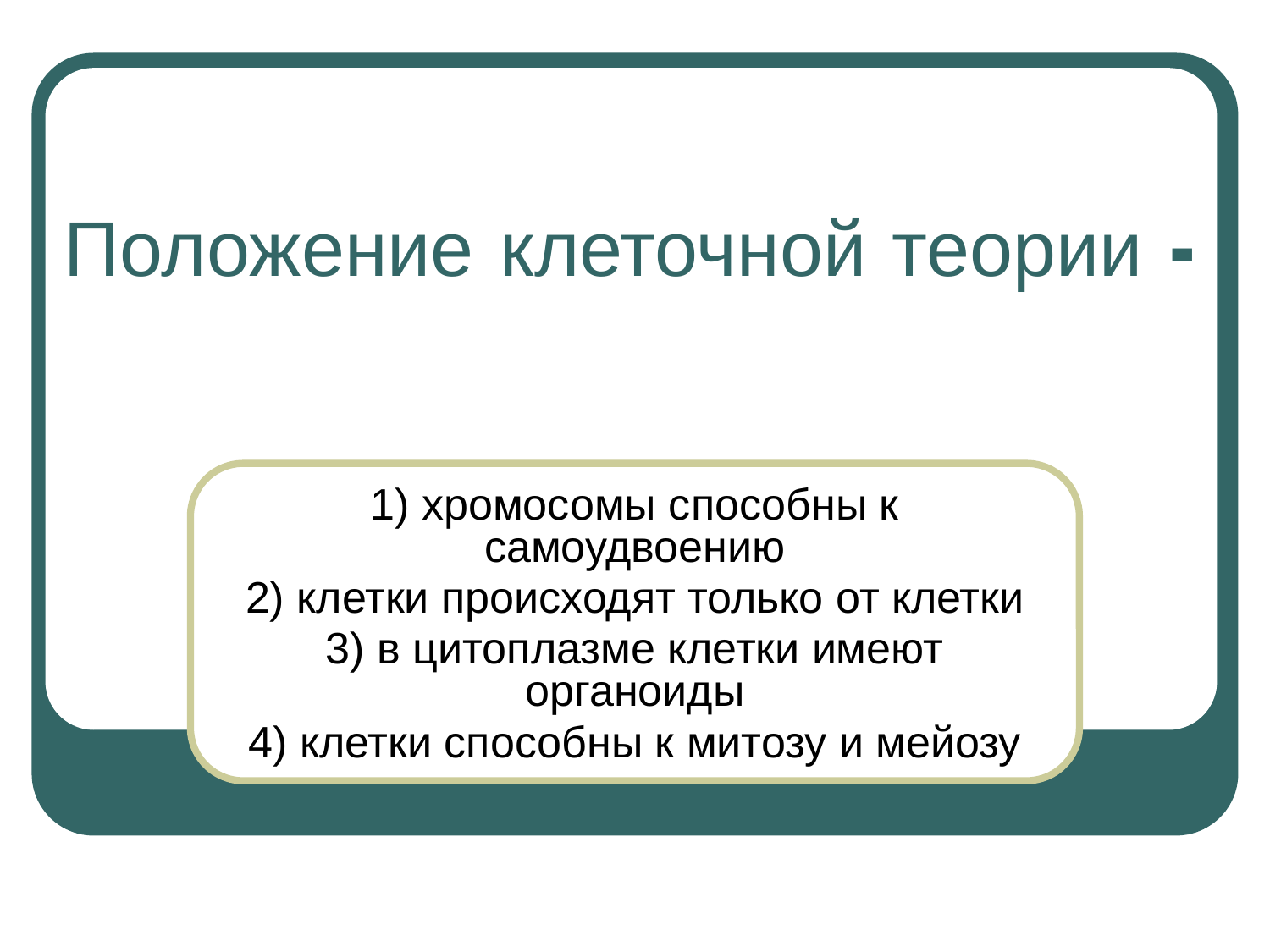

# Положение клеточной теории -
1) хромосомы способны к самоудвоению
2) клетки происходят только от клетки
3) в цитоплазме клетки имеют органоиды
4) клетки способны к митозу и мейозу